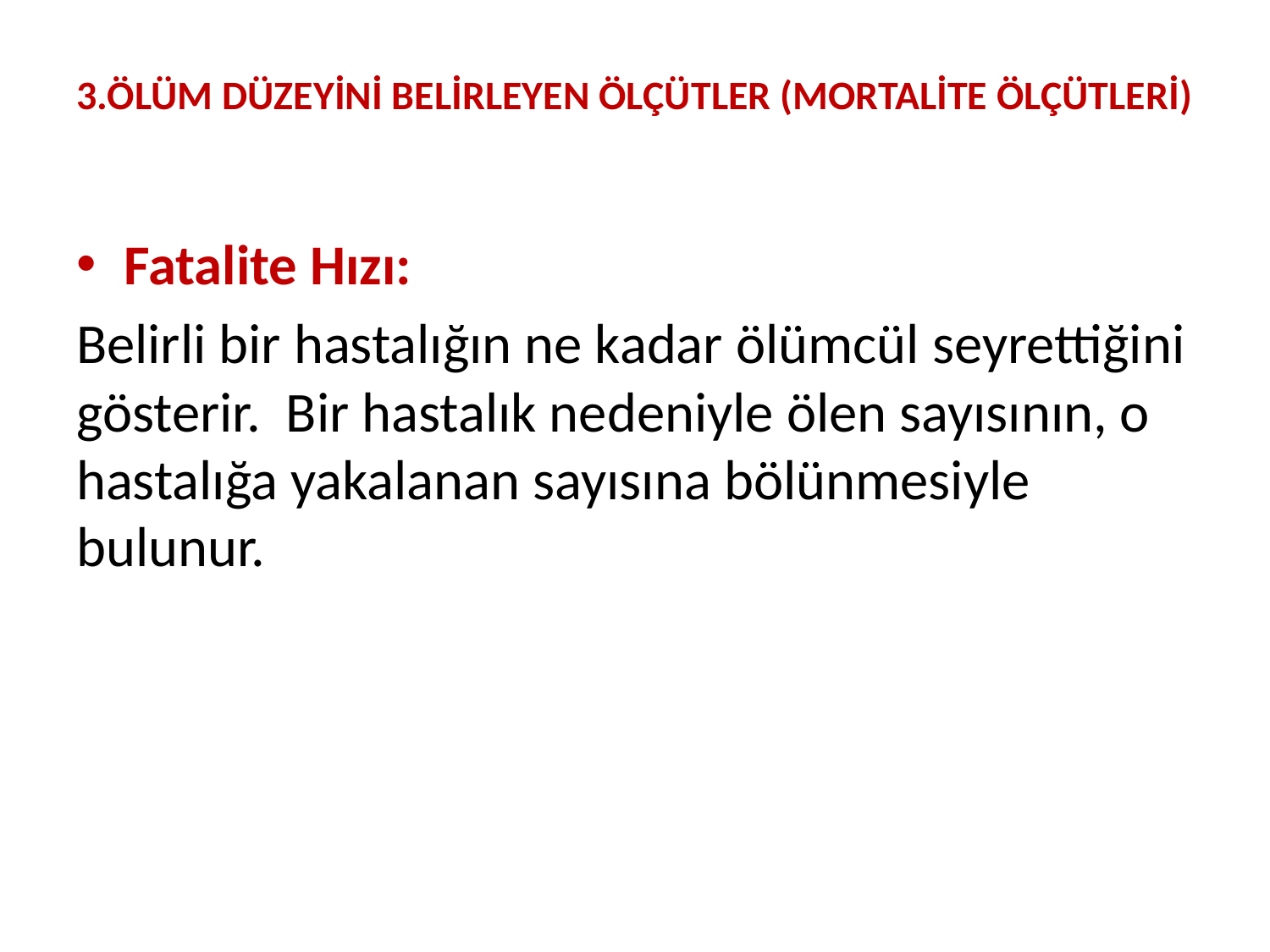

# 3.ÖLÜM DÜZEYİNİ BELİRLEYEN ÖLÇÜTLER (MORTALİTE ÖLÇÜTLERİ)
Fatalite Hızı:
Belirli bir hastalığın ne kadar ölümcül seyrettiğini gösterir.  Bir hastalık nedeniyle ölen sayısının, o hastalığa yakalanan sayısına bölünmesiyle bulunur.